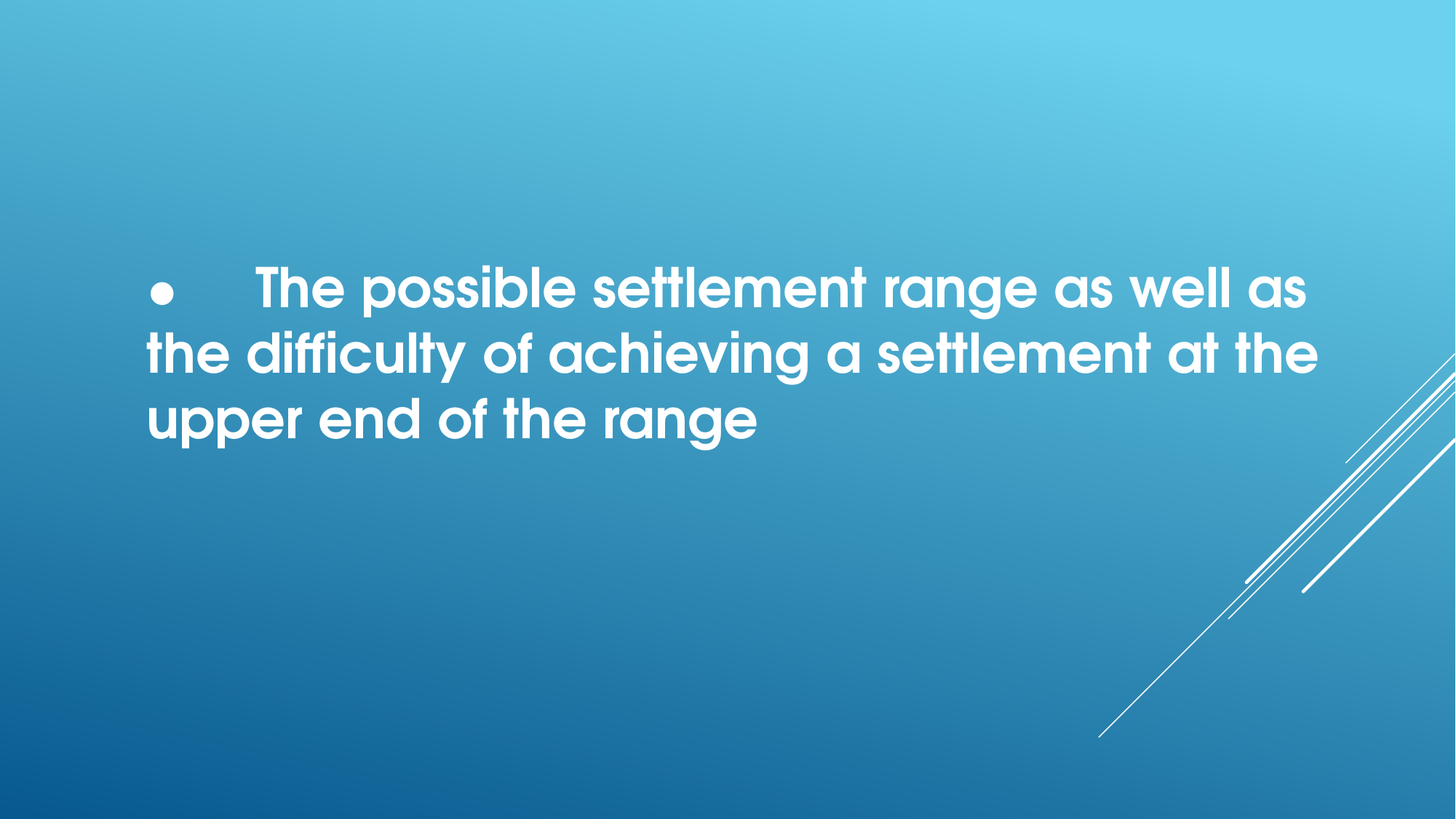

•	The possible settlement range as well as the difficulty of achieving a settlement at the upper end of the range